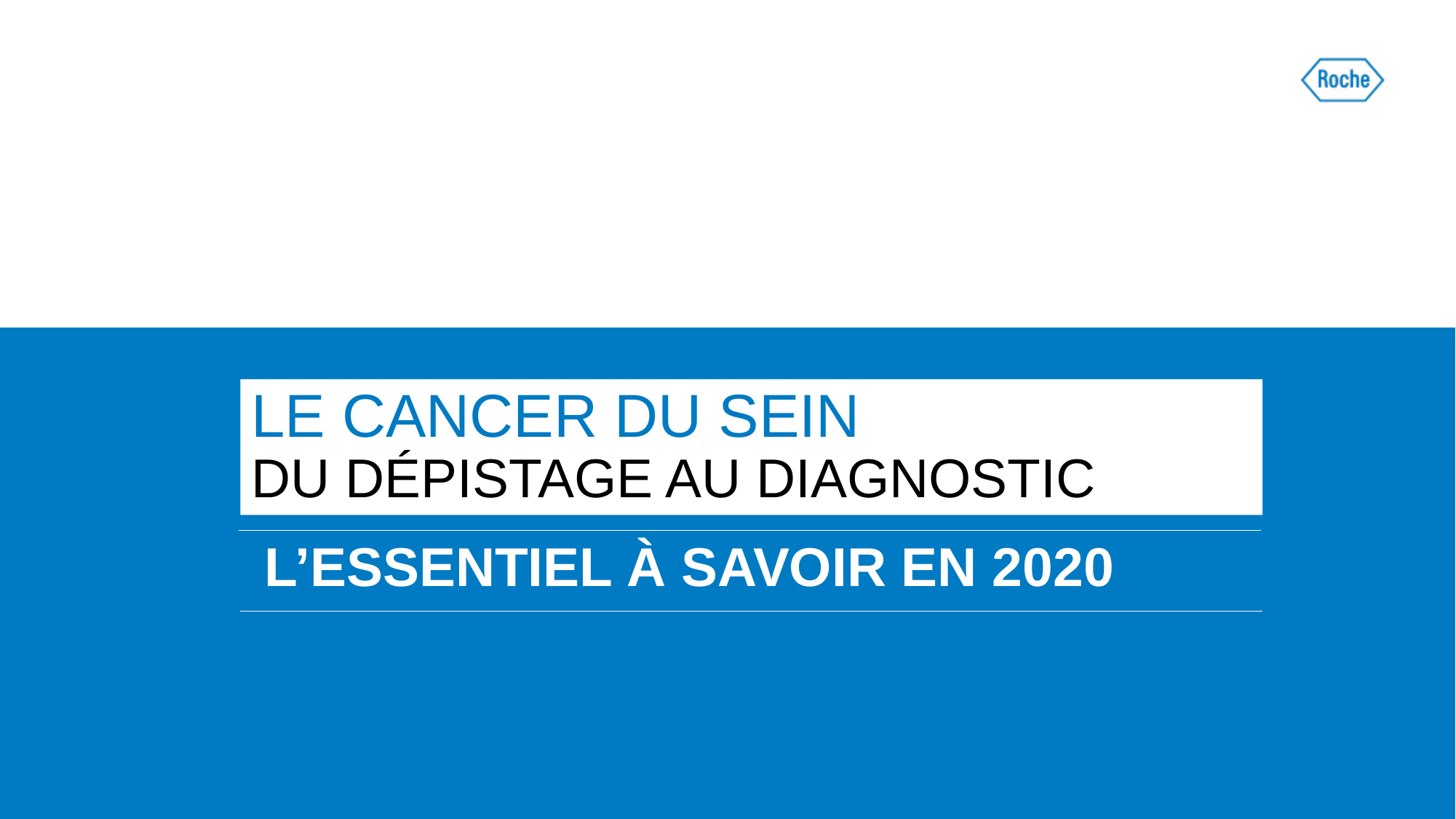

# LE CANCER DU SEIN DU DÉPISTAGE AU DIAGNOSTIC
L’ESSENTIEL À SAVOIR EN 2020